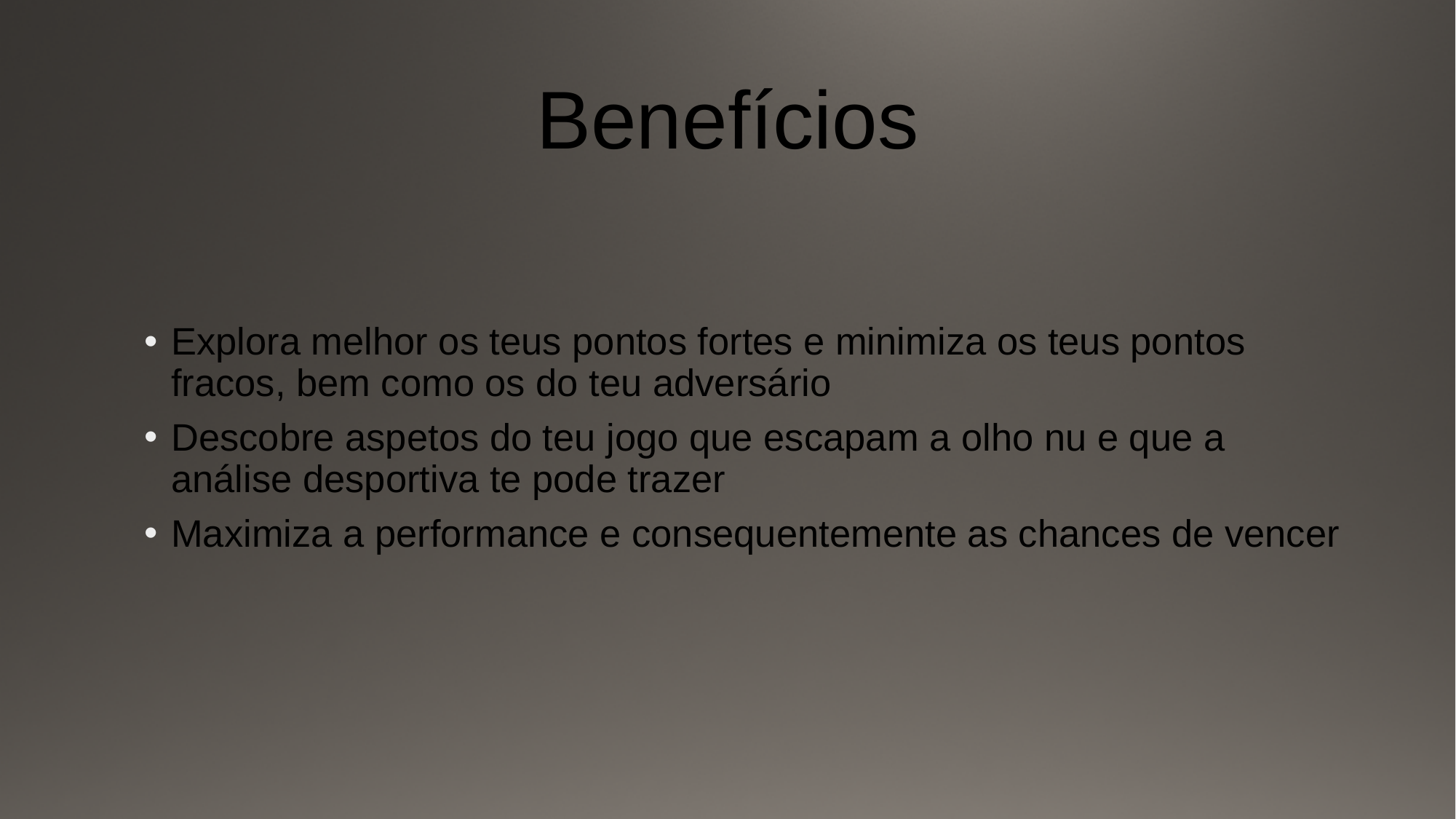

# Benefícios
Explora melhor os teus pontos fortes e minimiza os teus pontos fracos, bem como os do teu adversário
Descobre aspetos do teu jogo que escapam a olho nu e que a análise desportiva te pode trazer
Maximiza a performance e consequentemente as chances de vencer